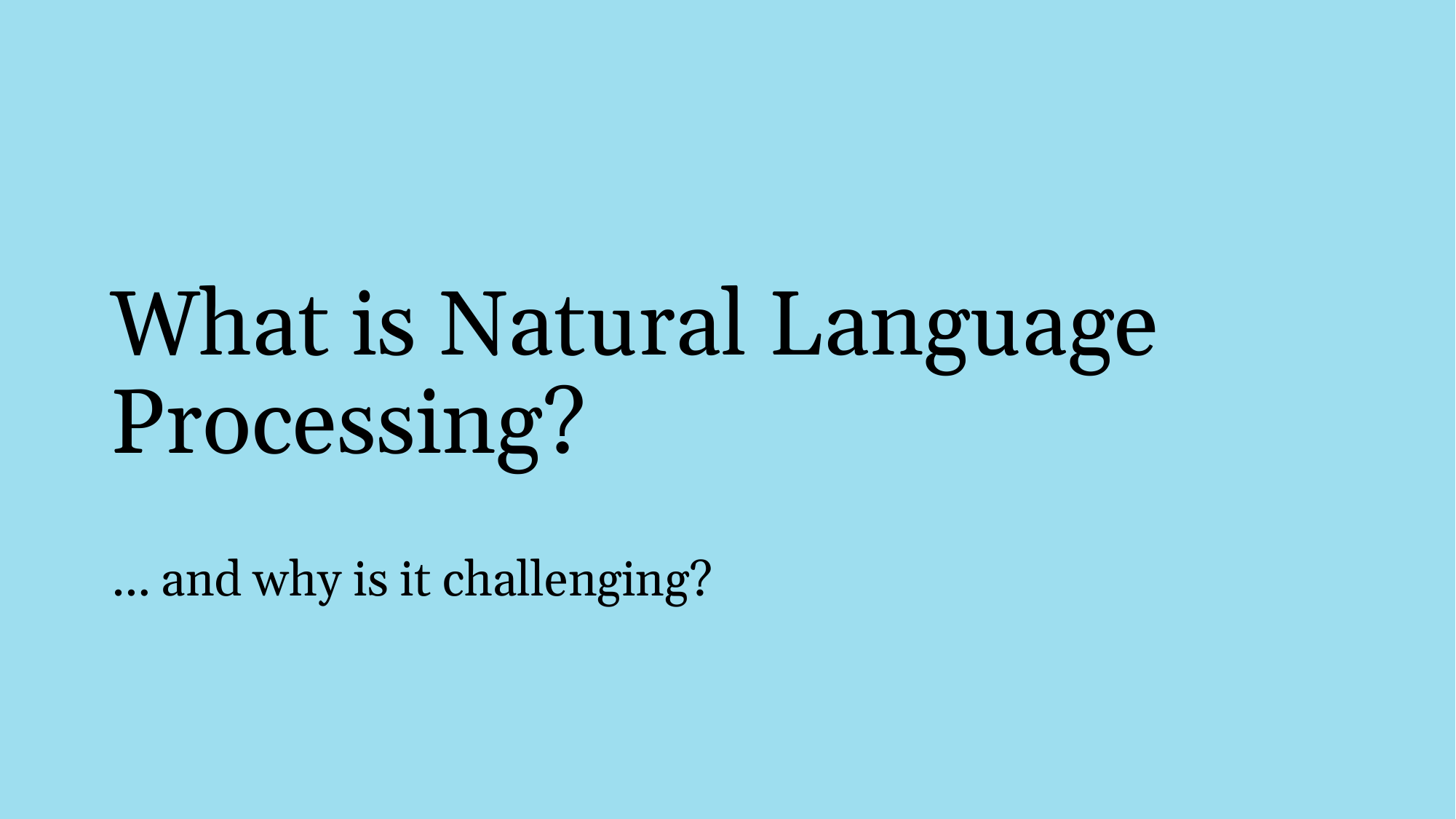

# What is Natural Language Processing?
… and why is it challenging?